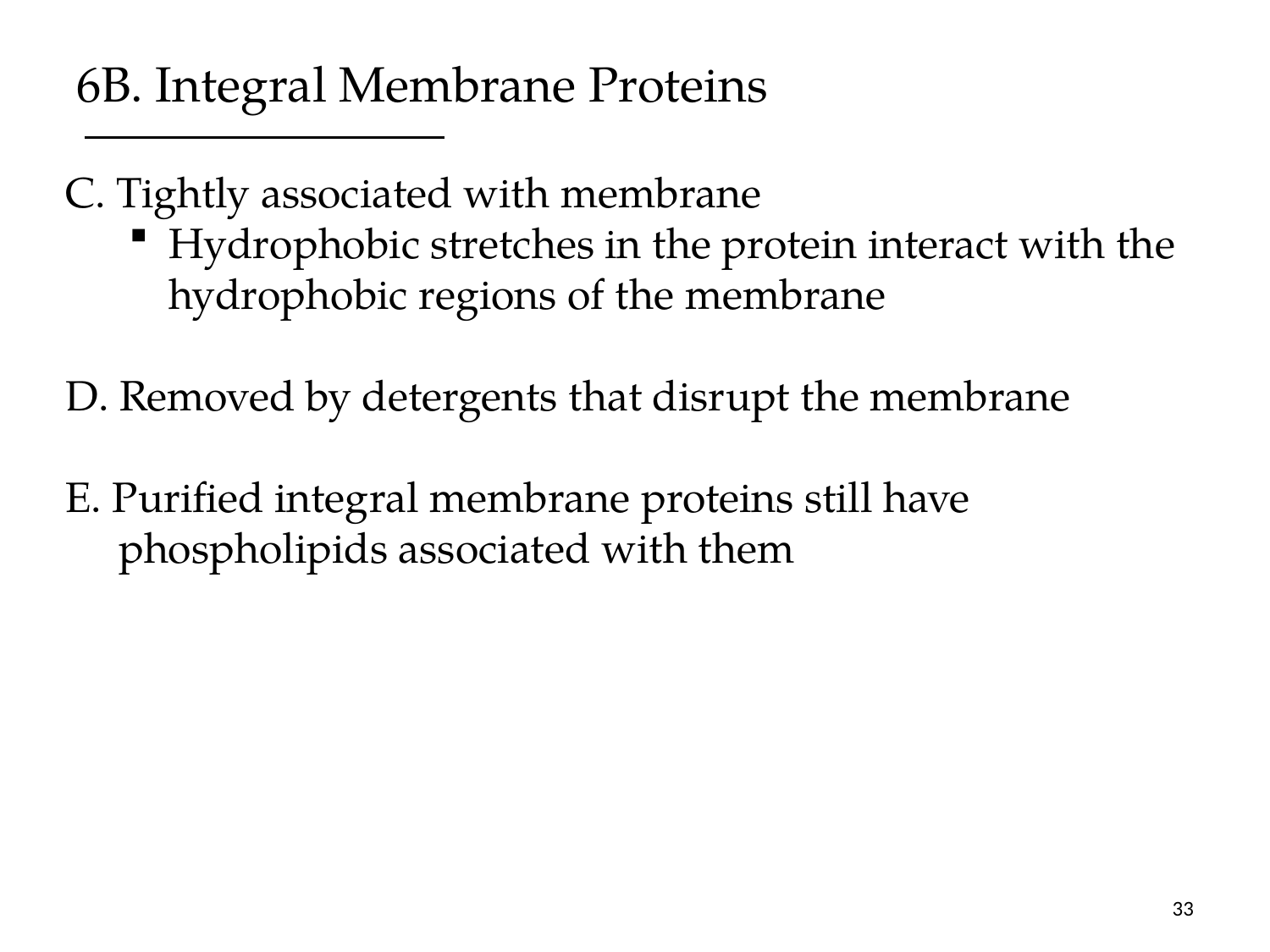

# 6B. Integral Membrane Proteins
C. Tightly associated with membrane
Hydrophobic stretches in the protein interact with the hydrophobic regions of the membrane

D. Removed by detergents that disrupt the membrane

E. Purified integral membrane proteins still have
     phospholipids associated with them

33